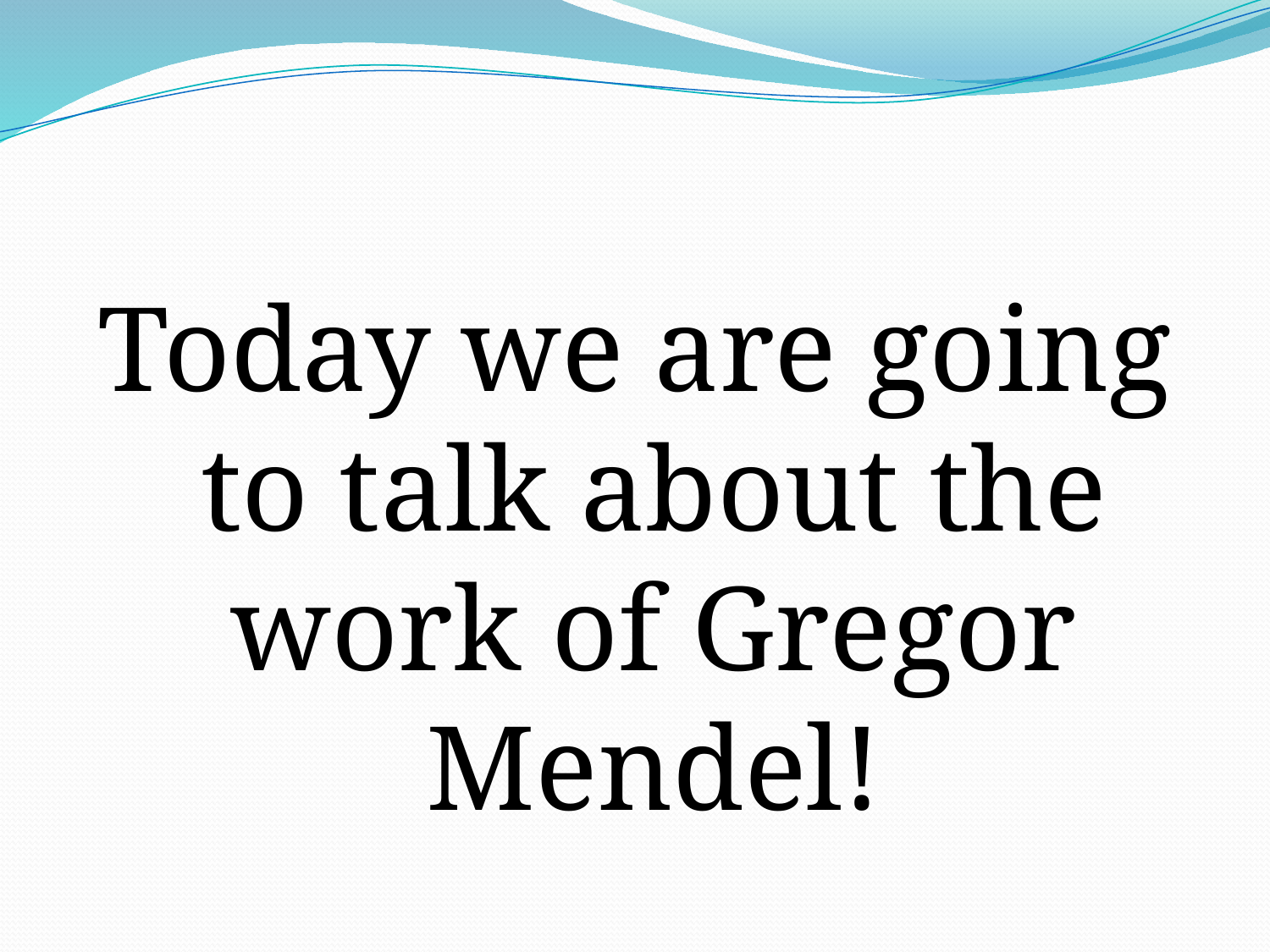

#
Today we are going to talk about the work of Gregor Mendel!